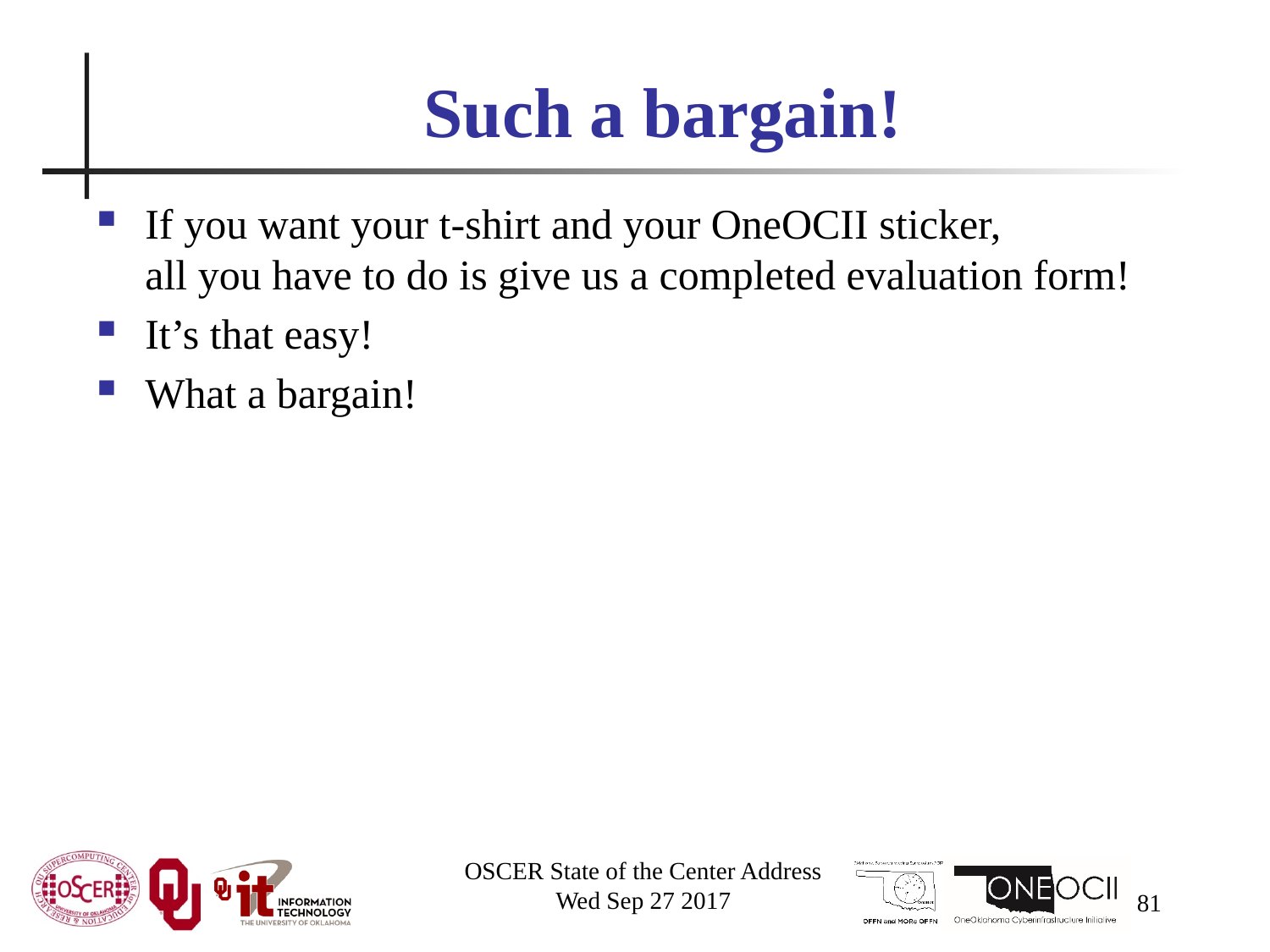

# Such a bargain!
If you want your t-shirt and your OneOCII sticker,             all you have to do is give us a completed evaluation form!
It’s that easy!
What a bargain!
OSCER State of the Center Address
Wed Sep 27 2017
81